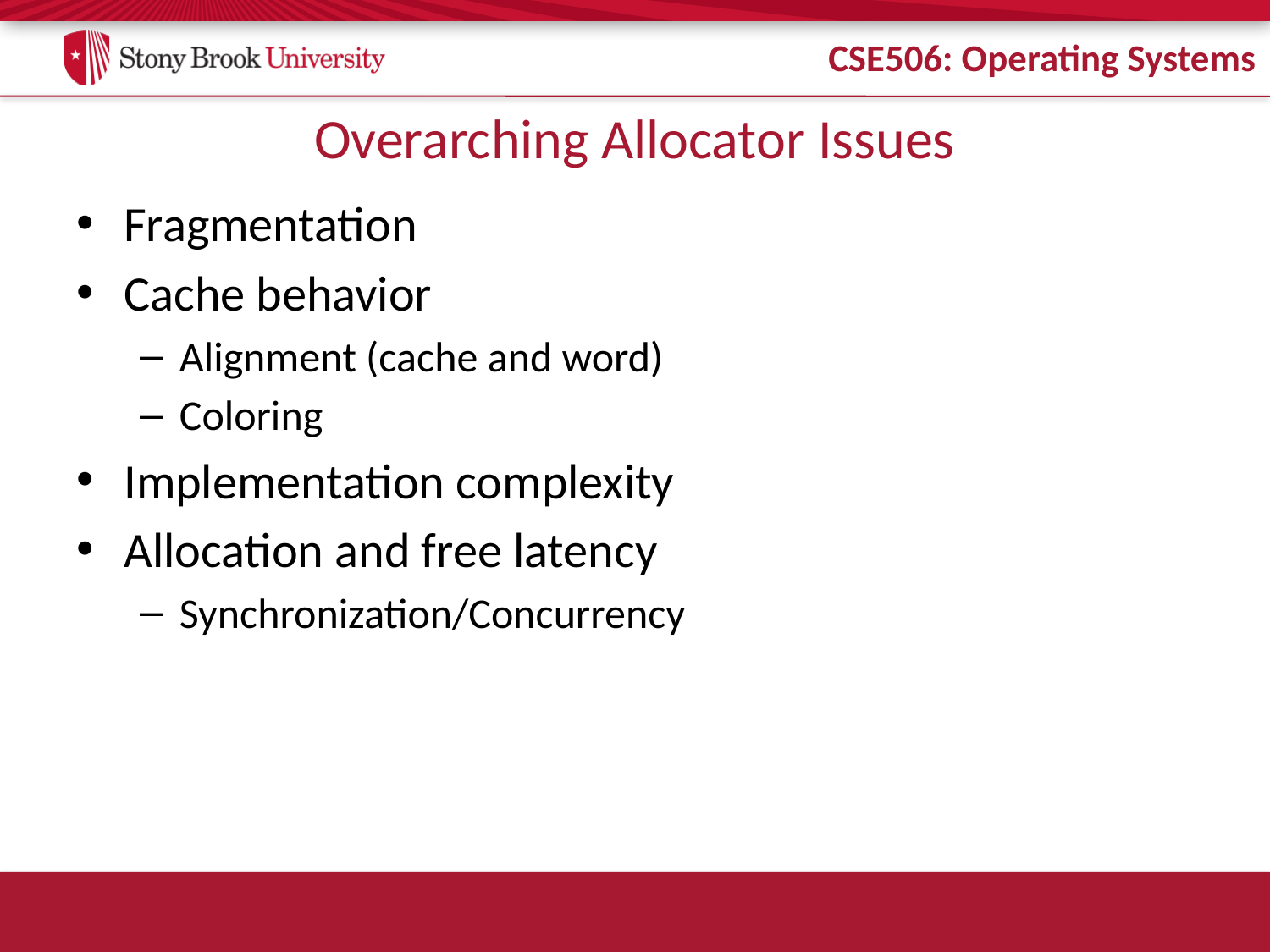

# Overarching Allocator Issues
Fragmentation
Cache behavior
Alignment (cache and word)
Coloring
Implementation complexity
Allocation and free latency
Synchronization/Concurrency